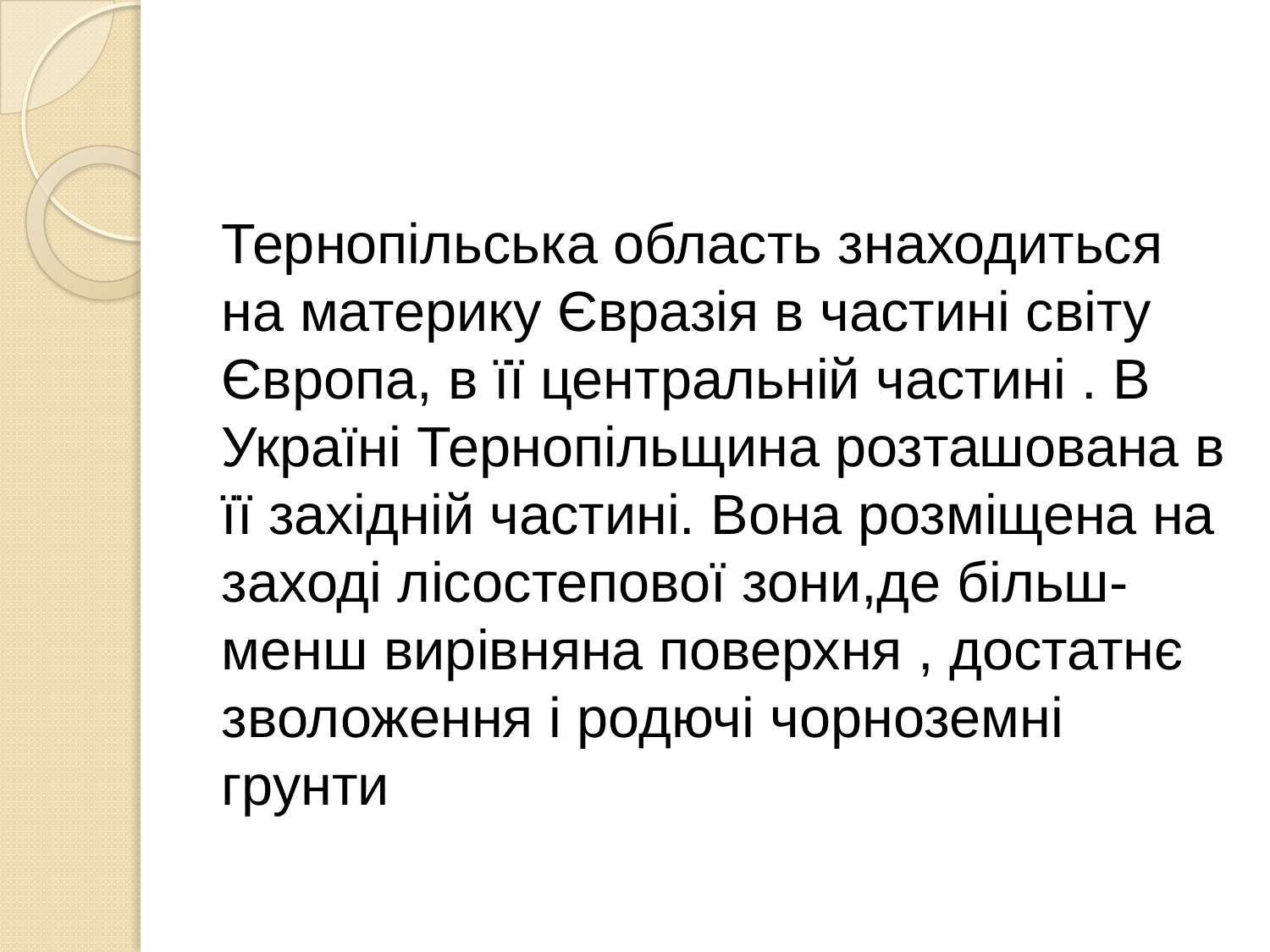

#
Тернопільська область знаходиться на материку Євразія в частині світу Європа, в її центральній частині . В Україні Тернопільщина розташована в її західній частині. Вона розміщена на заході лісостепової зони,де більш-менш вирівняна поверхня , достатнє зволоження і родючі чорноземні грунти